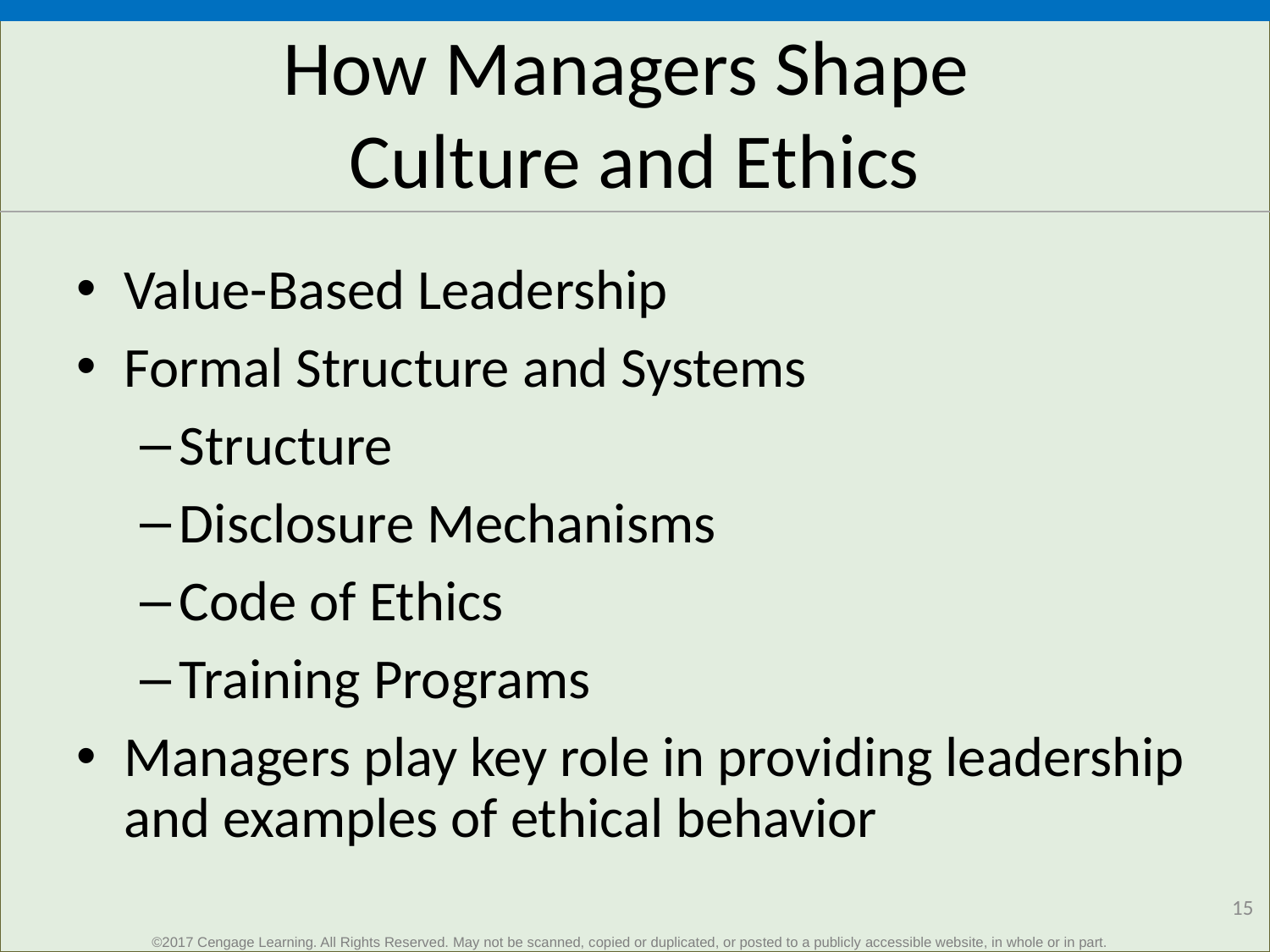

# How Managers Shape Culture and Ethics
Value-Based Leadership
Formal Structure and Systems
Structure
Disclosure Mechanisms
Code of Ethics
Training Programs
Managers play key role in providing leadership and examples of ethical behavior
15
©2017 Cengage Learning. All Rights Reserved. May not be scanned, copied or duplicated, or posted to a publicly accessible website, in whole or in part.